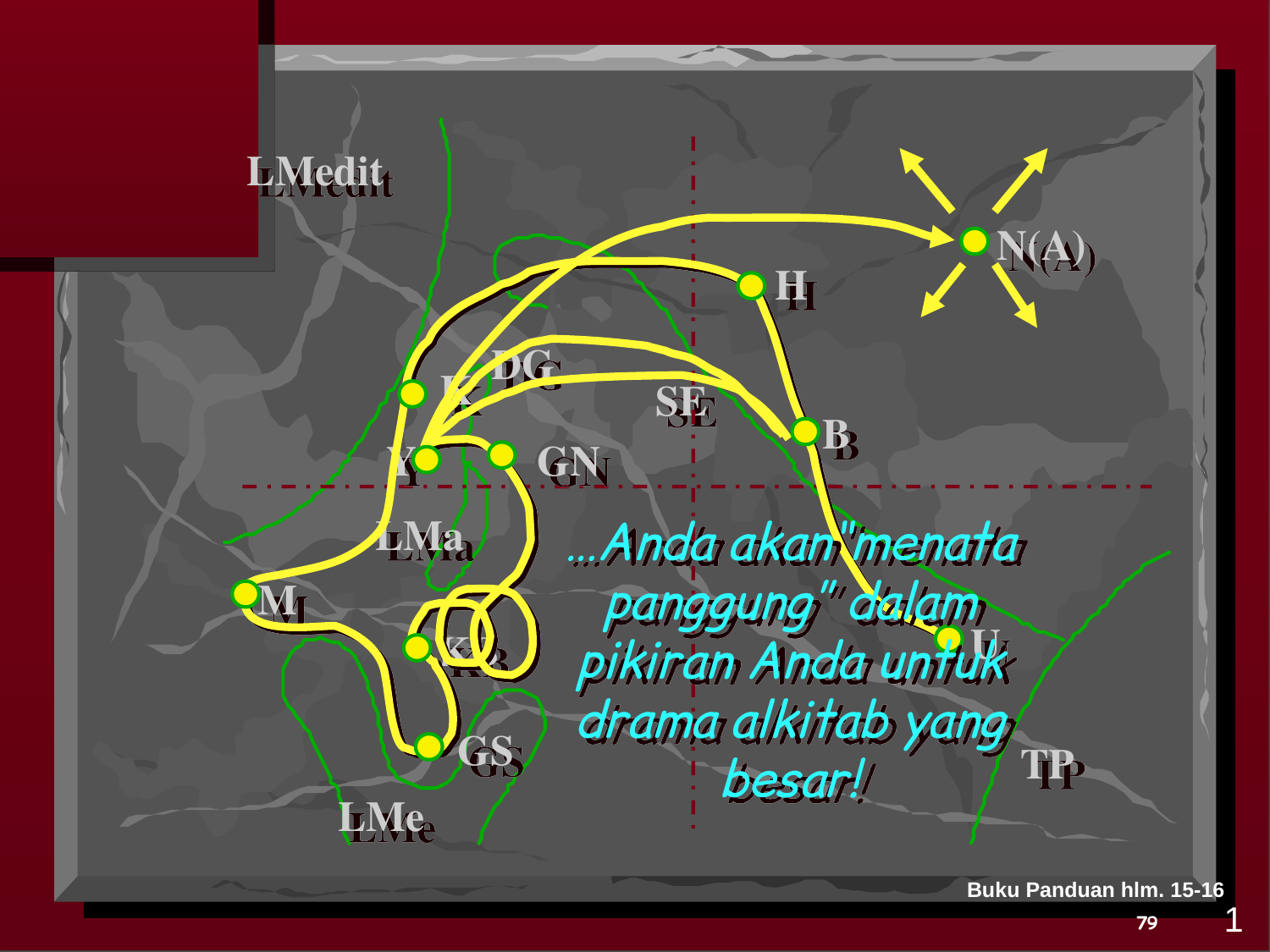

LMedit

N(A)

H

DG

K

SE

B

Y
GN

LMa
…Anda akan“menata panggung” dalam pikiran Anda untuk drama alkitab yang besar!

M

U
KB

GS
TP

LMe

Buku Panduan hlm. 15-16
1
79